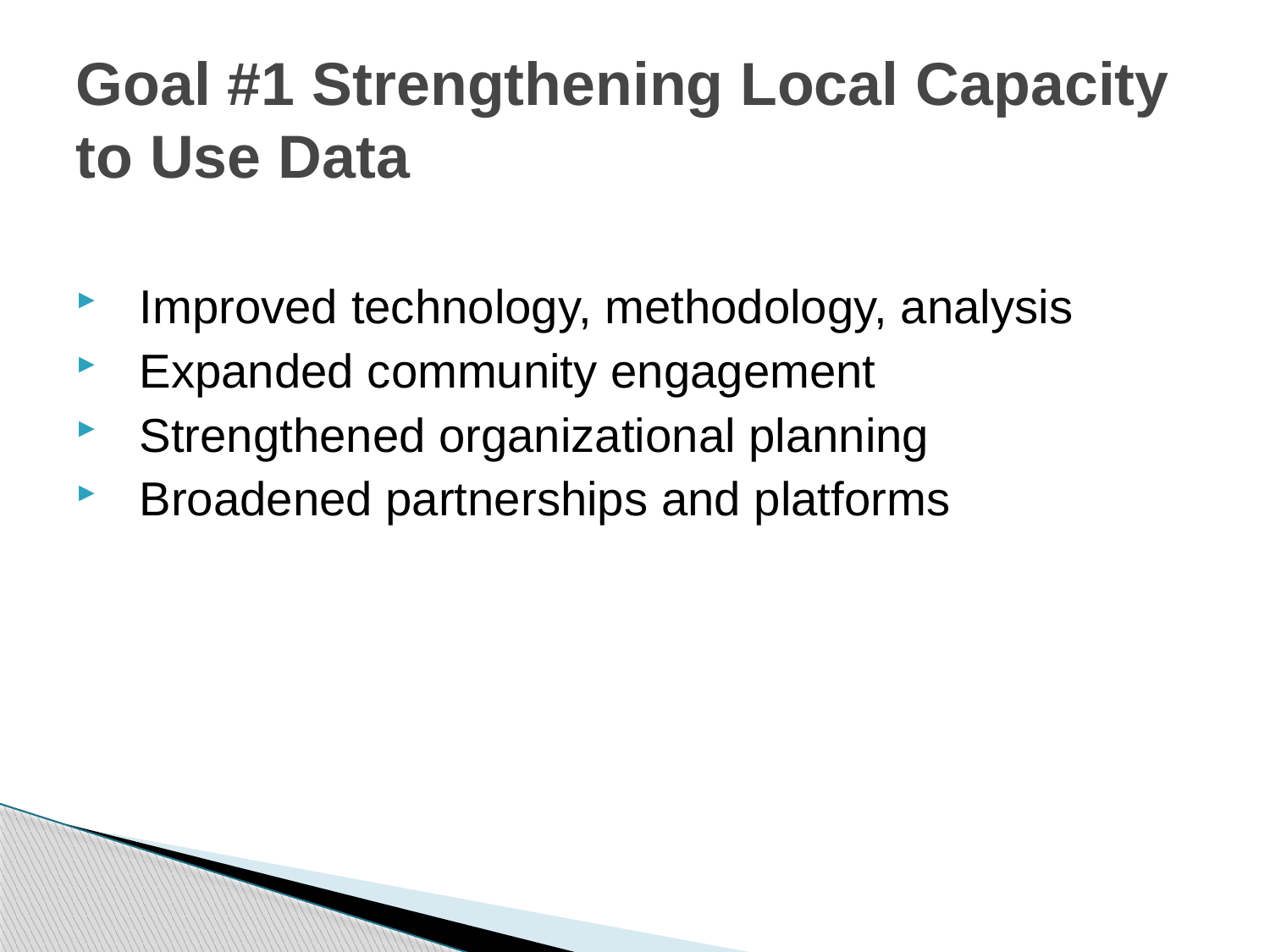

# Goal #1 Strengthening Local Capacity to Use Data

Improved technology, methodology, analysis
Expanded community engagement
Strengthened organizational planning
Broadened partnerships and platforms